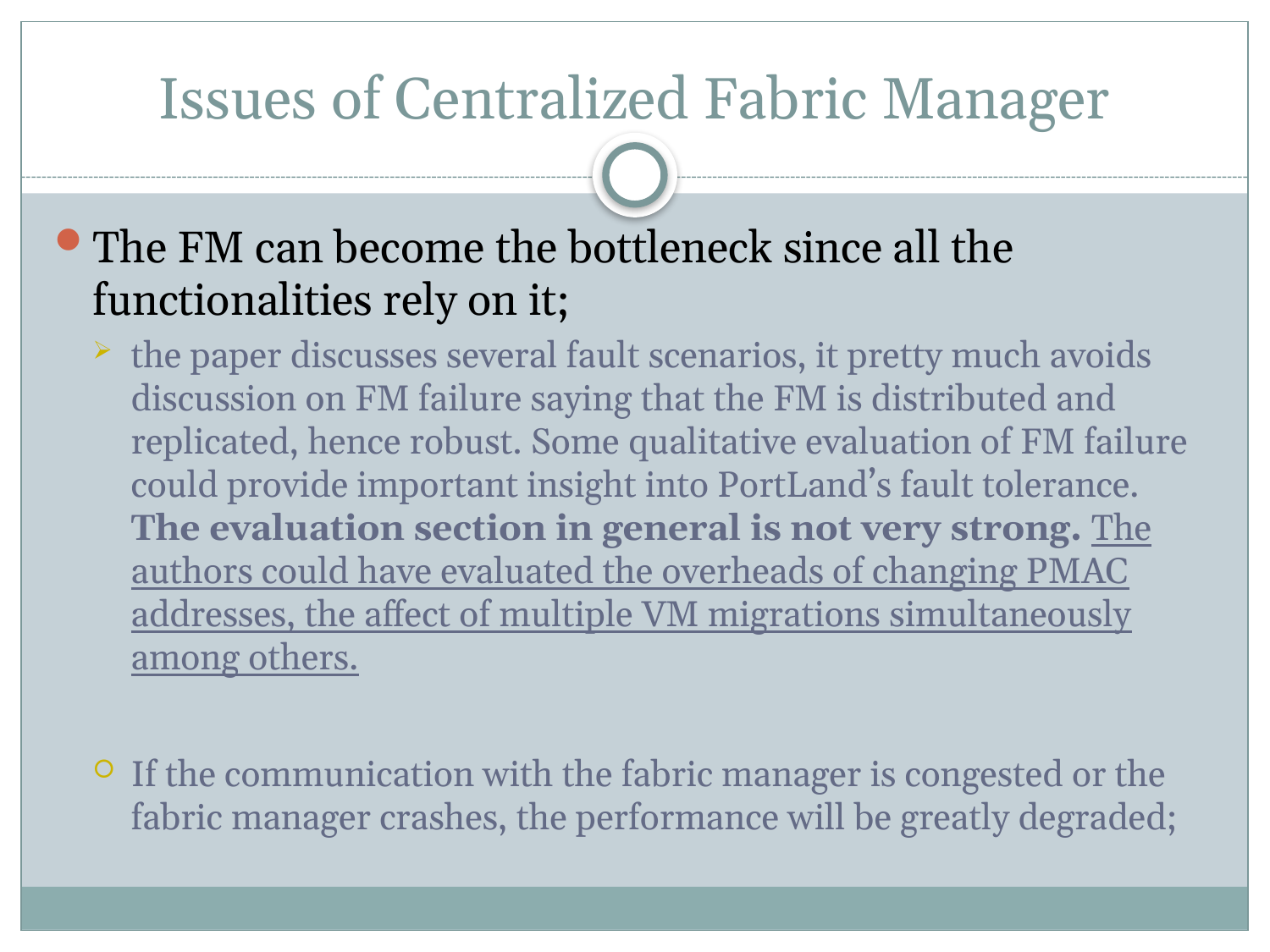

# Issues of Centralized Fabric Manager
The FM can become the bottleneck since all the functionalities rely on it;
the paper discusses several fault scenarios, it pretty much avoids discussion on FM failure saying that the FM is distributed and replicated, hence robust. Some qualitative evaluation of FM failure could provide important insight into PortLand’s fault tolerance. The evaluation section in general is not very strong. The authors could have evaluated the overheads of changing PMAC addresses, the affect of multiple VM migrations simultaneously among others.

If the communication with the fabric manager is congested or the fabric manager crashes, the performance will be greatly degraded;